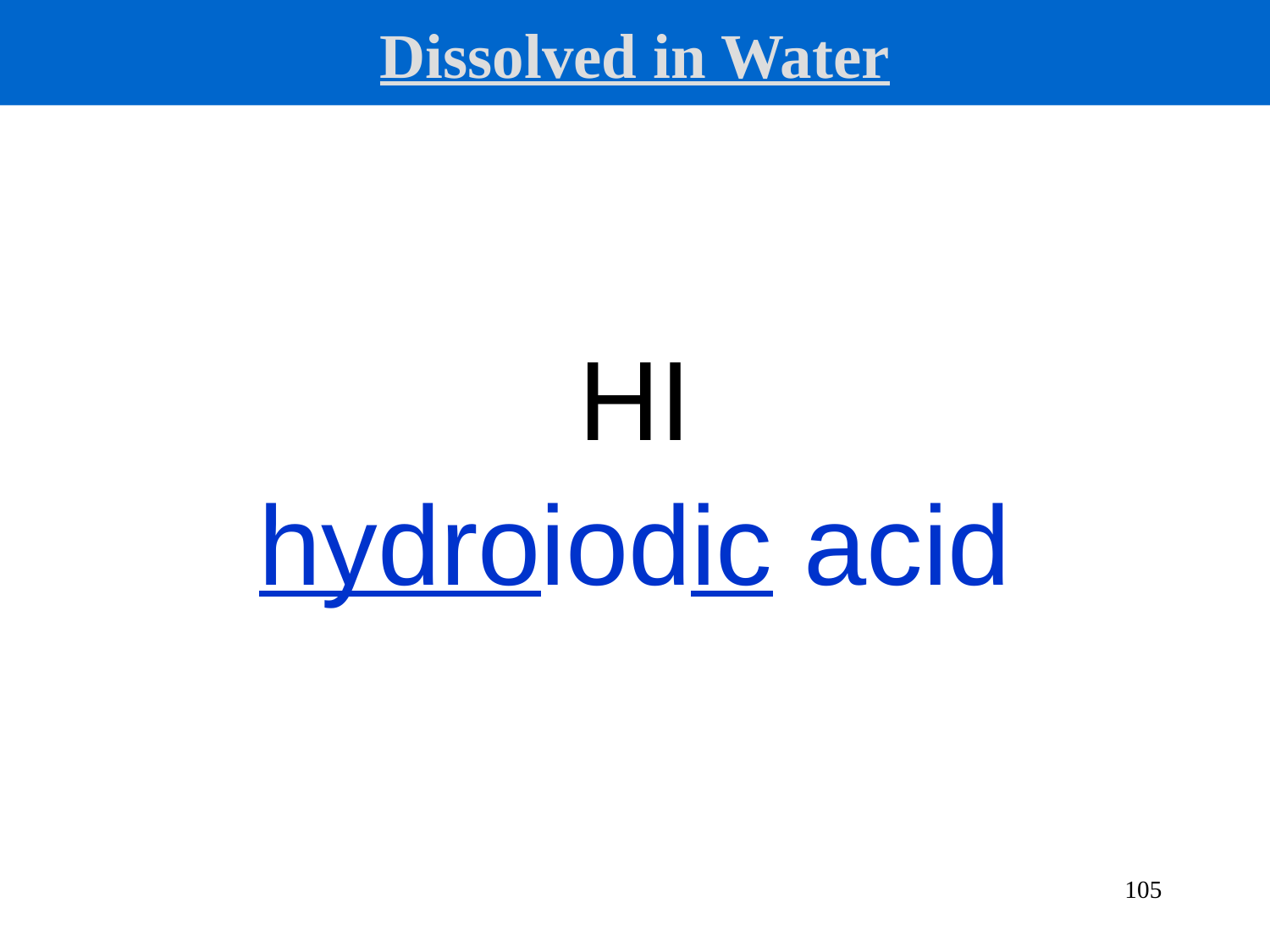

HI
hydroiodic acid
# Dissolved in Water
105